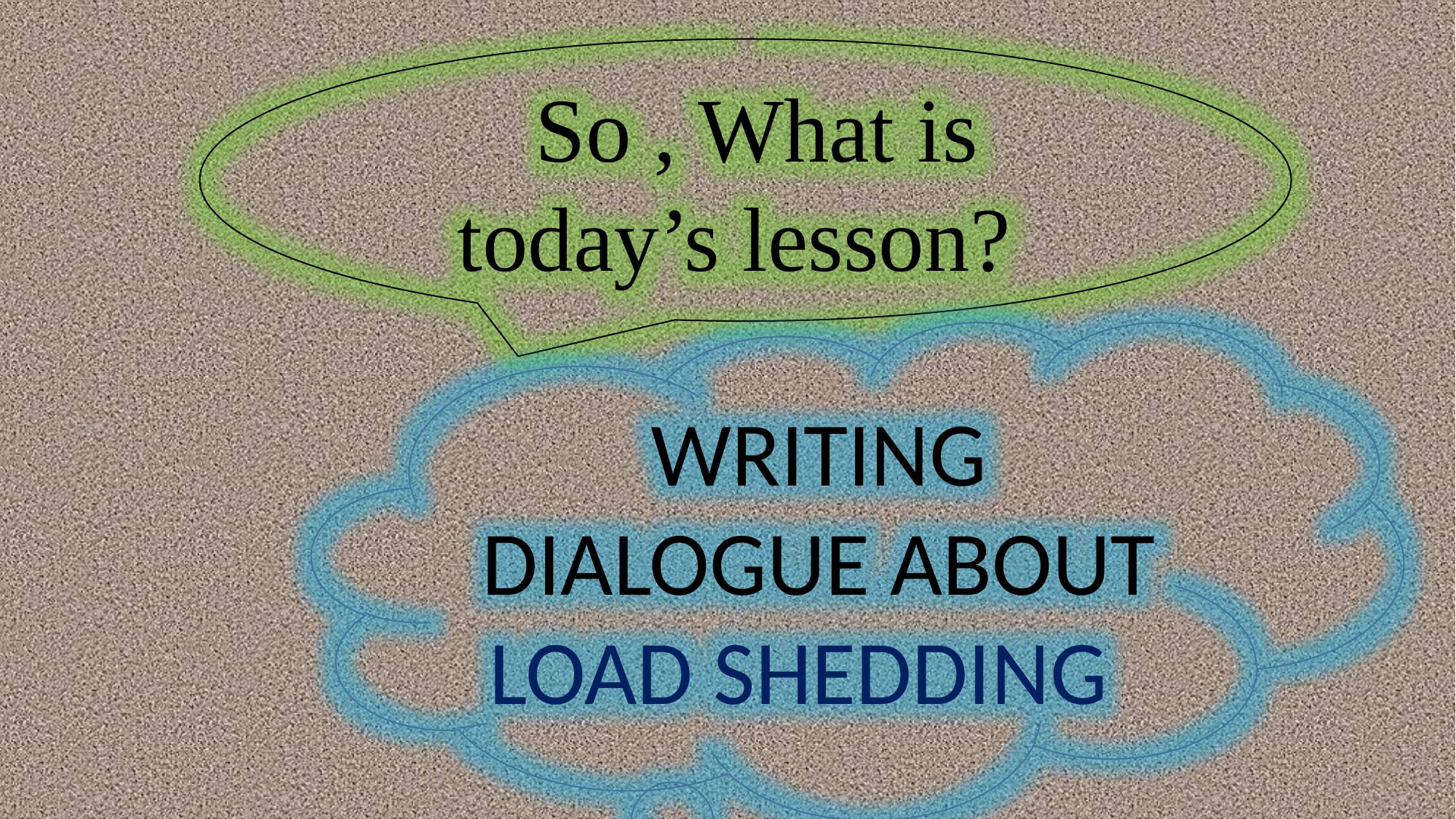

So , What is today’s lesson?
WRITING DIALOGUE ABOUT LOAD SHEDDING